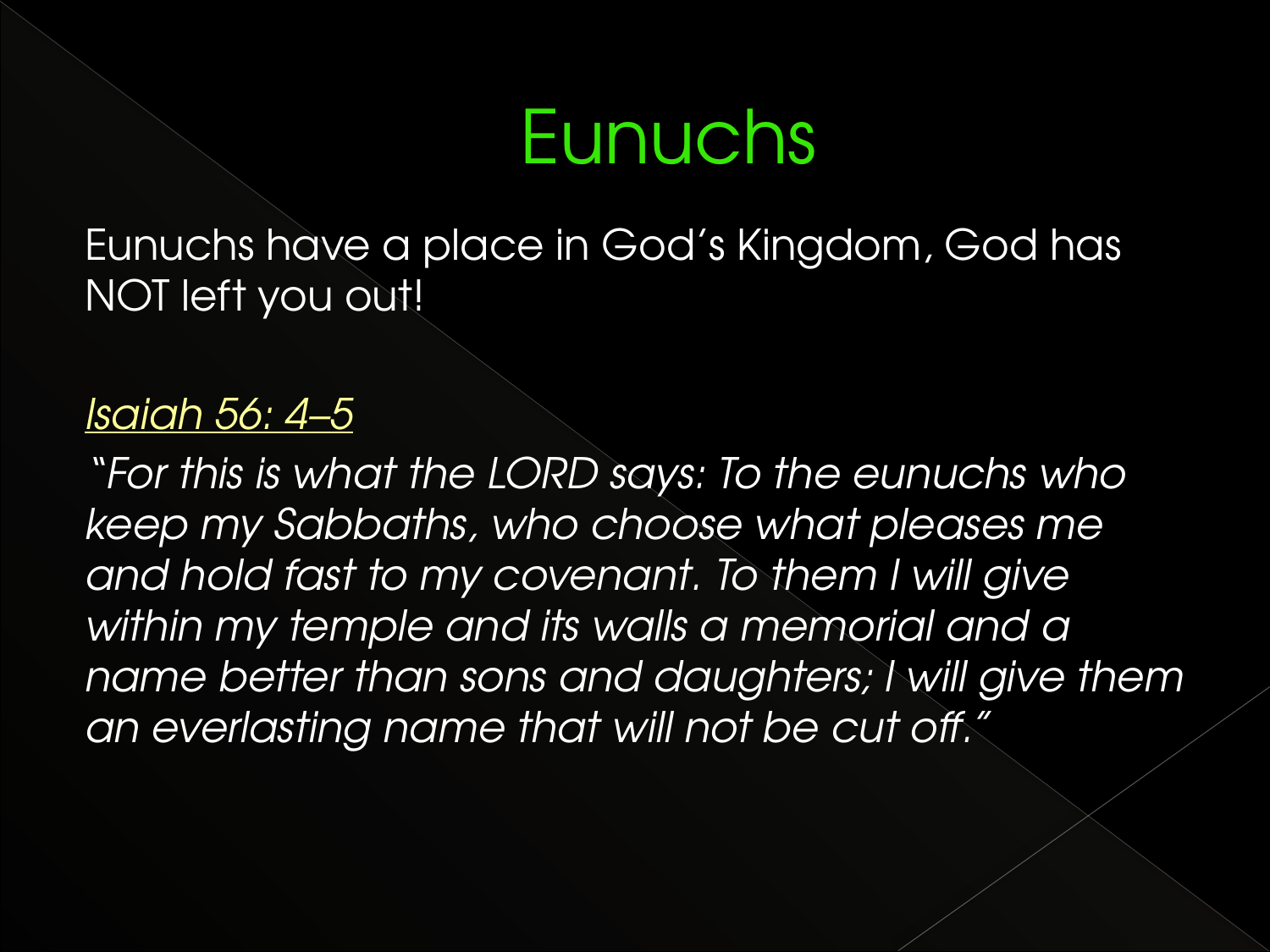

# Eunuchs
Eunuchs have a place in God’s Kingdom, God has NOT left you out!

Isaiah 56: 4–5
“For this is what the LORD says: To the eunuchs who keep my Sabbaths, who choose what pleases me and hold fast to my covenant. To them I will give within my temple and its walls a memorial and a name better than sons and daughters; I will give them an everlasting name that will not be cut off.”